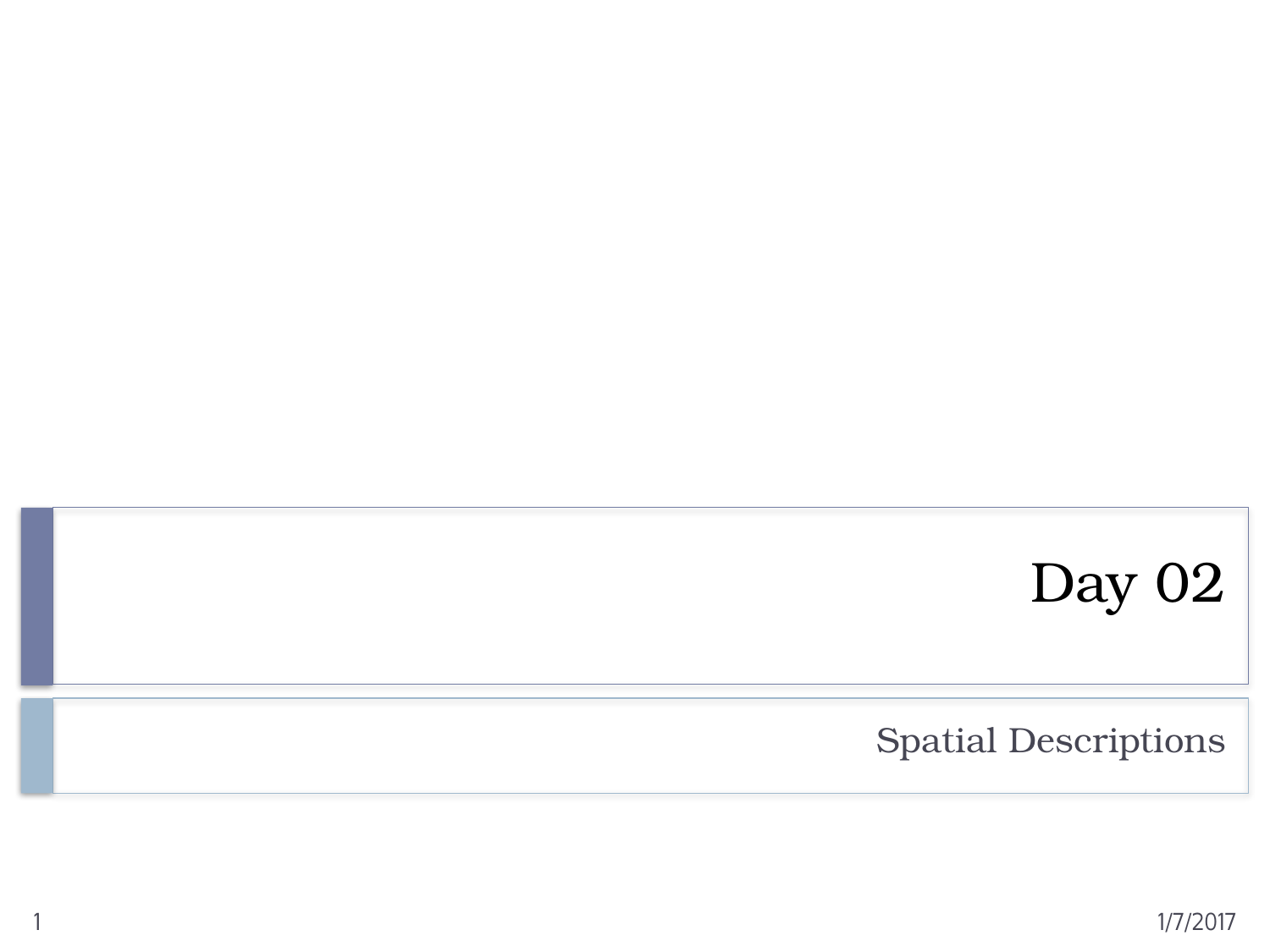

# Day 02
Spatial Descriptions

1
1/7/2017